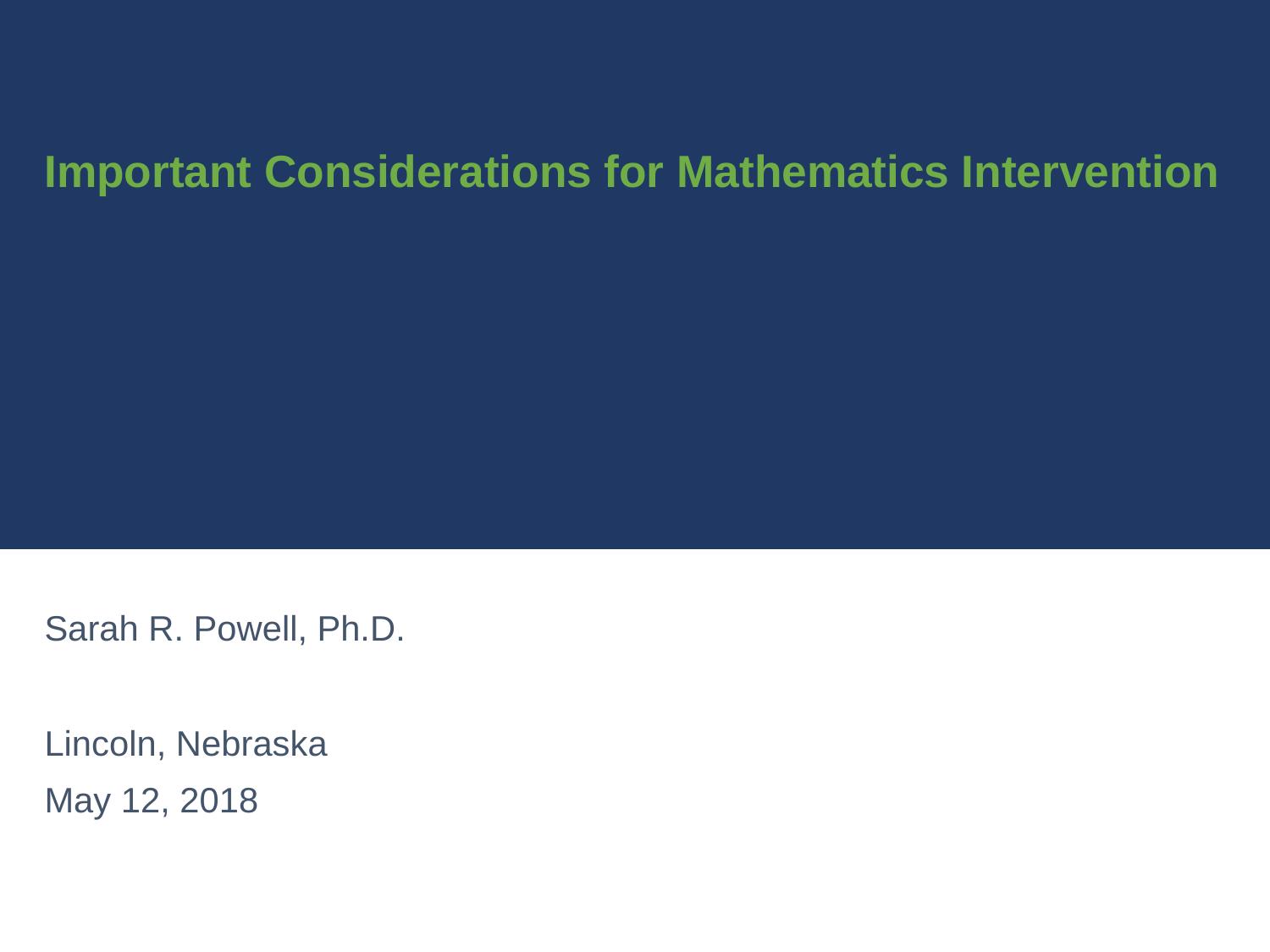

# Important Considerations for Mathematics Intervention
Sarah R. Powell, Ph.D.

Lincoln, Nebraska
May 12, 2018
Copyright 2018 Sarah R. Powell, Ph.D.